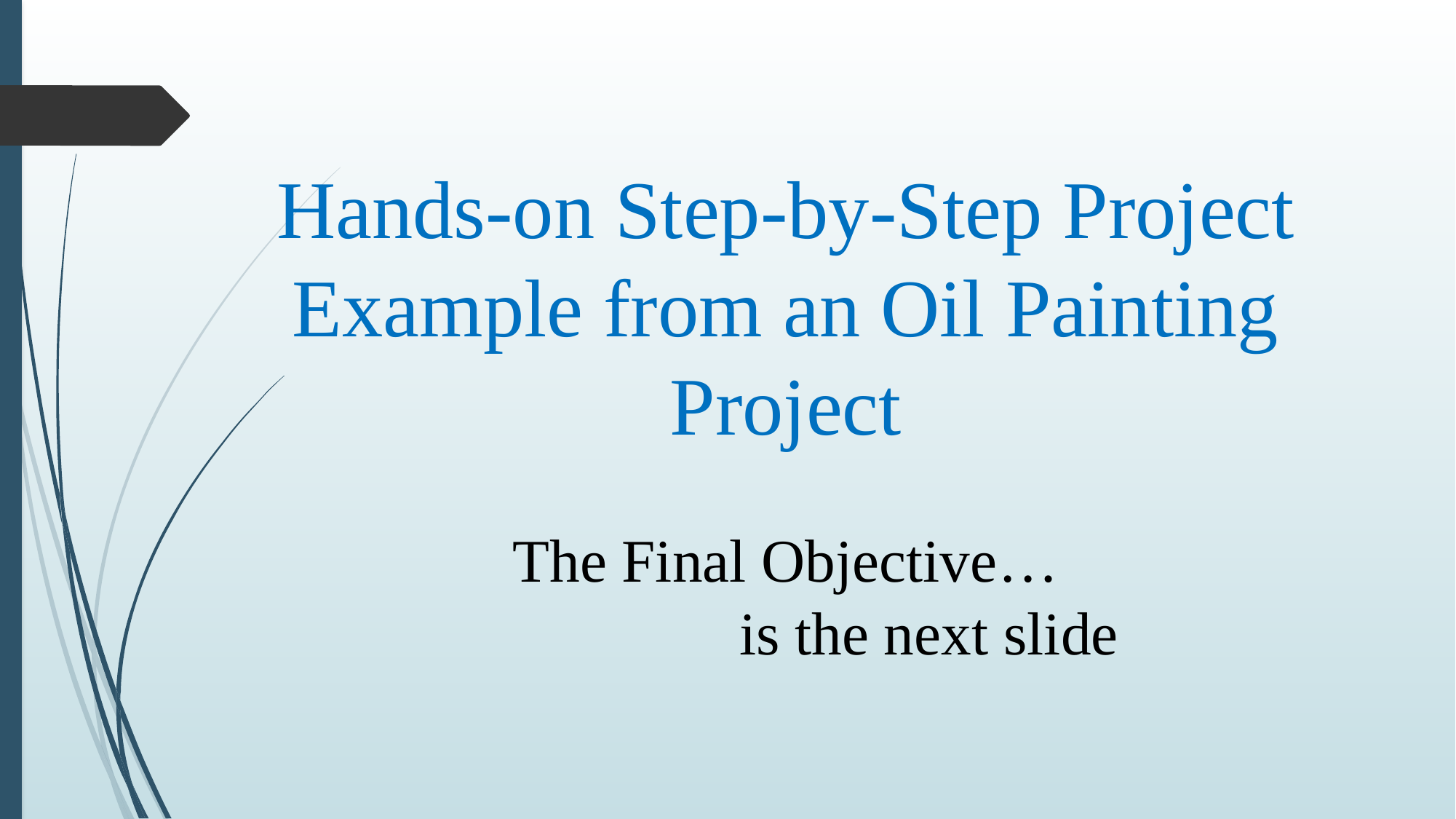

#
Hands-on Step-by-Step Project
Example from an Oil Painting Project

The Final Objective…
               is the next slide